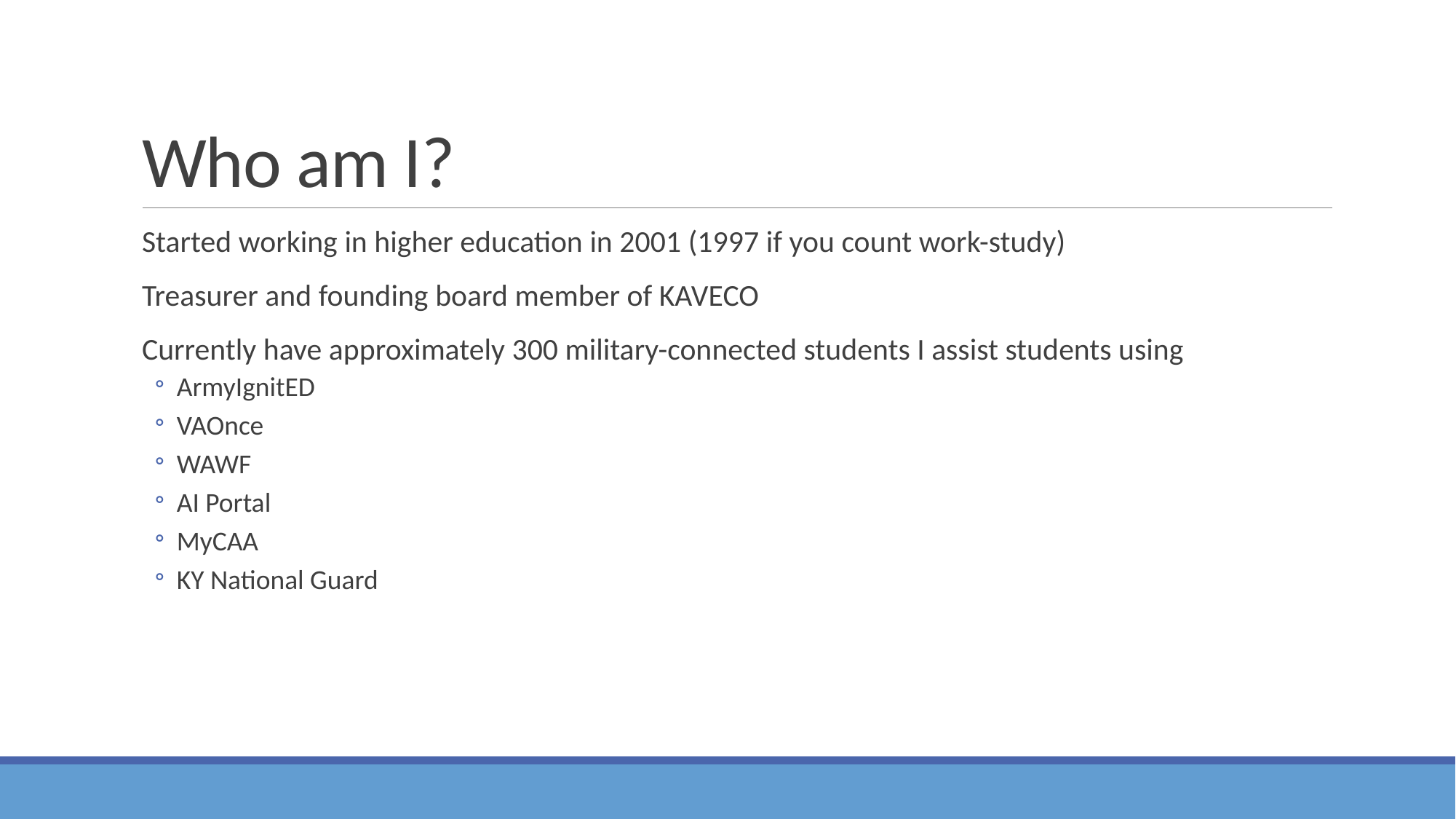

# Who am I?
Started working in higher education in 2001 (1997 if you count work-study)
Treasurer and founding board member of KAVECO
Currently have approximately 300 military-connected students I assist students using
ArmyIgnitED
VAOnce
WAWF
AI Portal
MyCAA
KY National Guard